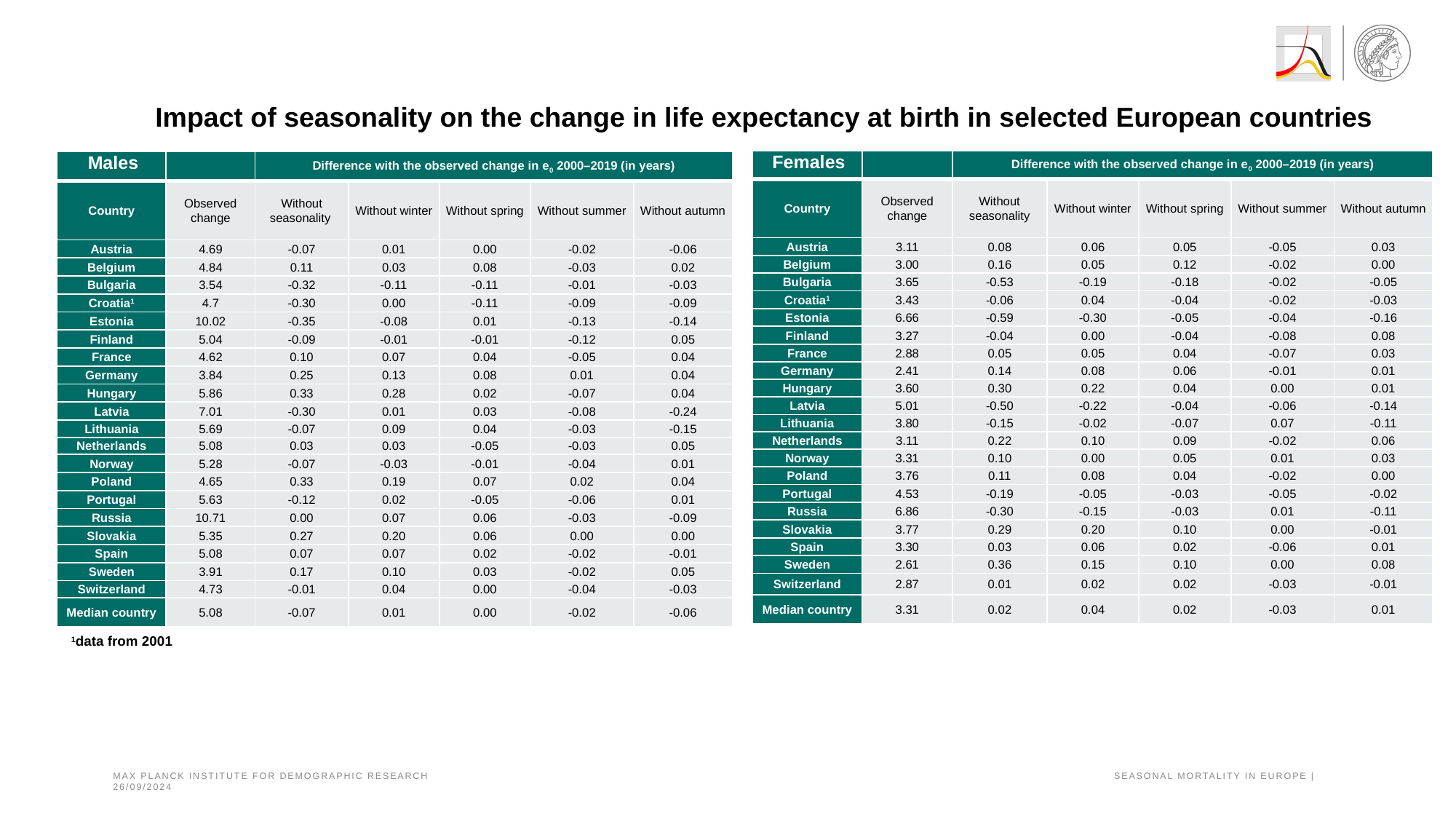

Impact of seasonality on the change in life expectancy at birth in selected European countries
| Females |  | Difference with the observed change in e0 2000–2019 (in years) |  |  |  |  |
| --- | --- | --- | --- | --- | --- | --- |
| Country | Observed change | Without seasonality | Without winter | Without spring | Without summer | Without autumn |
| Austria | 3.11 | 0.08 | 0.06 | 0.05 | -0.05 | 0.03 |
| Belgium | 3.00 | 0.16 | 0.05 | 0.12 | -0.02 | 0.00 |
| Bulgaria | 3.65 | -0.53 | -0.19 | -0.18 | -0.02 | -0.05 |
| Croatia1 | 3.43 | -0.06 | 0.04 | -0.04 | -0.02 | -0.03 |
| Estonia | 6.66 | -0.59 | -0.30 | -0.05 | -0.04 | -0.16 |
| Finland | 3.27 | -0.04 | 0.00 | -0.04 | -0.08 | 0.08 |
| France | 2.88 | 0.05 | 0.05 | 0.04 | -0.07 | 0.03 |
| Germany | 2.41 | 0.14 | 0.08 | 0.06 | -0.01 | 0.01 |
| Hungary | 3.60 | 0.30 | 0.22 | 0.04 | 0.00 | 0.01 |
| Latvia | 5.01 | -0.50 | -0.22 | -0.04 | -0.06 | -0.14 |
| Lithuania | 3.80 | -0.15 | -0.02 | -0.07 | 0.07 | -0.11 |
| Netherlands | 3.11 | 0.22 | 0.10 | 0.09 | -0.02 | 0.06 |
| Norway | 3.31 | 0.10 | 0.00 | 0.05 | 0.01 | 0.03 |
| Poland | 3.76 | 0.11 | 0.08 | 0.04 | -0.02 | 0.00 |
| Portugal | 4.53 | -0.19 | -0.05 | -0.03 | -0.05 | -0.02 |
| Russia | 6.86 | -0.30 | -0.15 | -0.03 | 0.01 | -0.11 |
| Slovakia | 3.77 | 0.29 | 0.20 | 0.10 | 0.00 | -0.01 |
| Spain | 3.30 | 0.03 | 0.06 | 0.02 | -0.06 | 0.01 |
| Sweden | 2.61 | 0.36 | 0.15 | 0.10 | 0.00 | 0.08 |
| Switzerland | 2.87 | 0.01 | 0.02 | 0.02 | -0.03 | -0.01 |
| Median country | 3.31 | 0.02 | 0.04 | 0.02 | -0.03 | 0.01 |
| Males |  | Difference with the observed change in e0 2000–2019 (in years) |  |  |  |  |
| --- | --- | --- | --- | --- | --- | --- |
| Country | Observed change | Without seasonality | Without winter | Without spring | Without summer | Without autumn |
| Austria | 4.69 | -0.07 | 0.01 | 0.00 | -0.02 | -0.06 |
| Belgium | 4.84 | 0.11 | 0.03 | 0.08 | -0.03 | 0.02 |
| Bulgaria | 3.54 | -0.32 | -0.11 | -0.11 | -0.01 | -0.03 |
| Croatia1 | 4.7 | -0.30 | 0.00 | -0.11 | -0.09 | -0.09 |
| Estonia | 10.02 | -0.35 | -0.08 | 0.01 | -0.13 | -0.14 |
| Finland | 5.04 | -0.09 | -0.01 | -0.01 | -0.12 | 0.05 |
| France | 4.62 | 0.10 | 0.07 | 0.04 | -0.05 | 0.04 |
| Germany | 3.84 | 0.25 | 0.13 | 0.08 | 0.01 | 0.04 |
| Hungary | 5.86 | 0.33 | 0.28 | 0.02 | -0.07 | 0.04 |
| Latvia | 7.01 | -0.30 | 0.01 | 0.03 | -0.08 | -0.24 |
| Lithuania | 5.69 | -0.07 | 0.09 | 0.04 | -0.03 | -0.15 |
| Netherlands | 5.08 | 0.03 | 0.03 | -0.05 | -0.03 | 0.05 |
| Norway | 5.28 | -0.07 | -0.03 | -0.01 | -0.04 | 0.01 |
| Poland | 4.65 | 0.33 | 0.19 | 0.07 | 0.02 | 0.04 |
| Portugal | 5.63 | -0.12 | 0.02 | -0.05 | -0.06 | 0.01 |
| Russia | 10.71 | 0.00 | 0.07 | 0.06 | -0.03 | -0.09 |
| Slovakia | 5.35 | 0.27 | 0.20 | 0.06 | 0.00 | 0.00 |
| Spain | 5.08 | 0.07 | 0.07 | 0.02 | -0.02 | -0.01 |
| Sweden | 3.91 | 0.17 | 0.10 | 0.03 | -0.02 | 0.05 |
| Switzerland | 4.73 | -0.01 | 0.04 | 0.00 | -0.04 | -0.03 |
| Median country | 5.08 | -0.07 | 0.01 | 0.00 | -0.02 | -0.06 |
1data from 2001
Max Planck Institute for demographic research                                                                                                                                                                               SEASONAL MORTALITY IN EUROPE | 26/09/2024